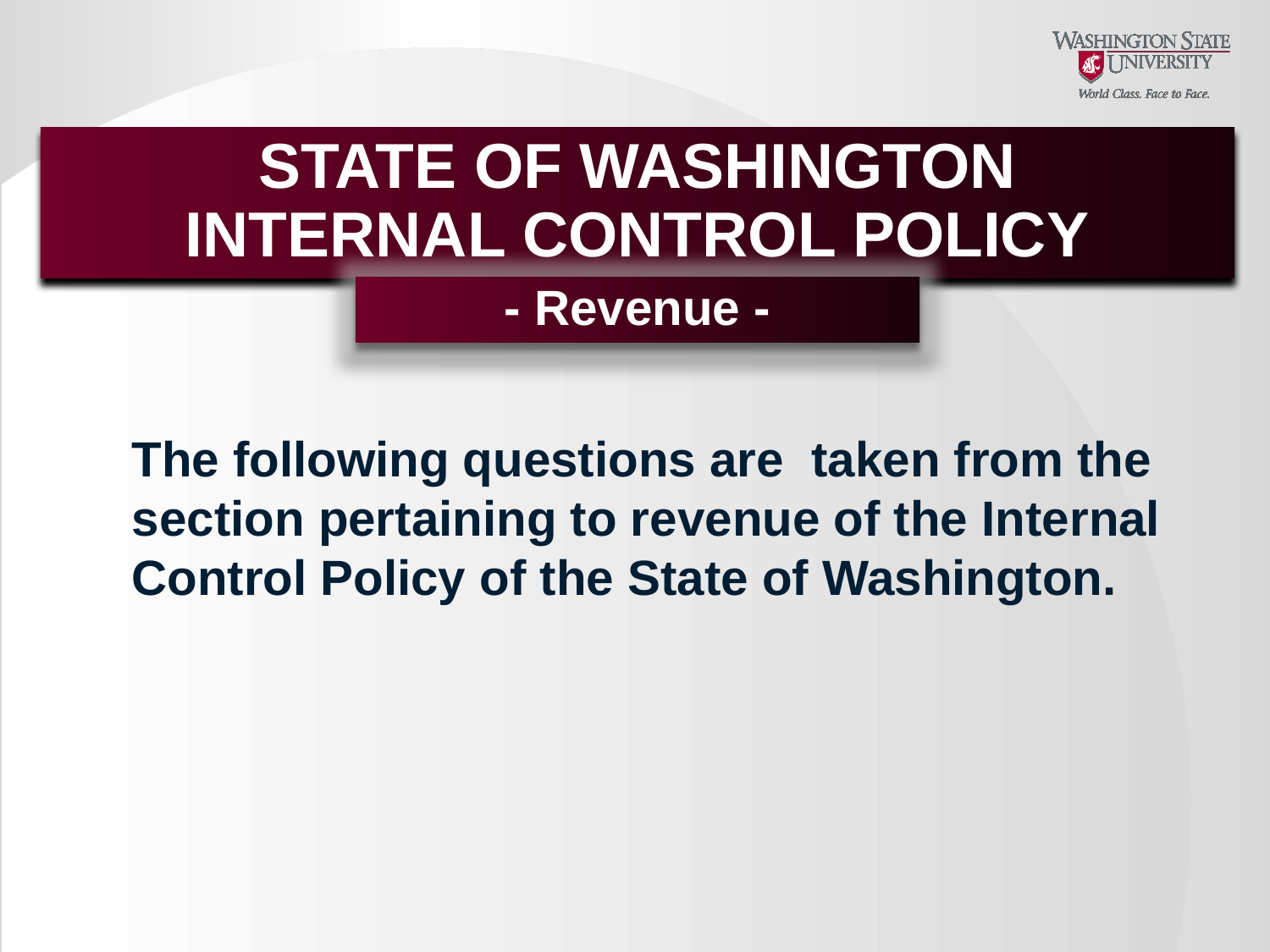

# STATE OF WASHINGTON INTERNAL CONTROL POLICY
- Revenue -
The following questions are  taken from the section pertaining to revenue of the Internal Control Policy of the State of Washington.